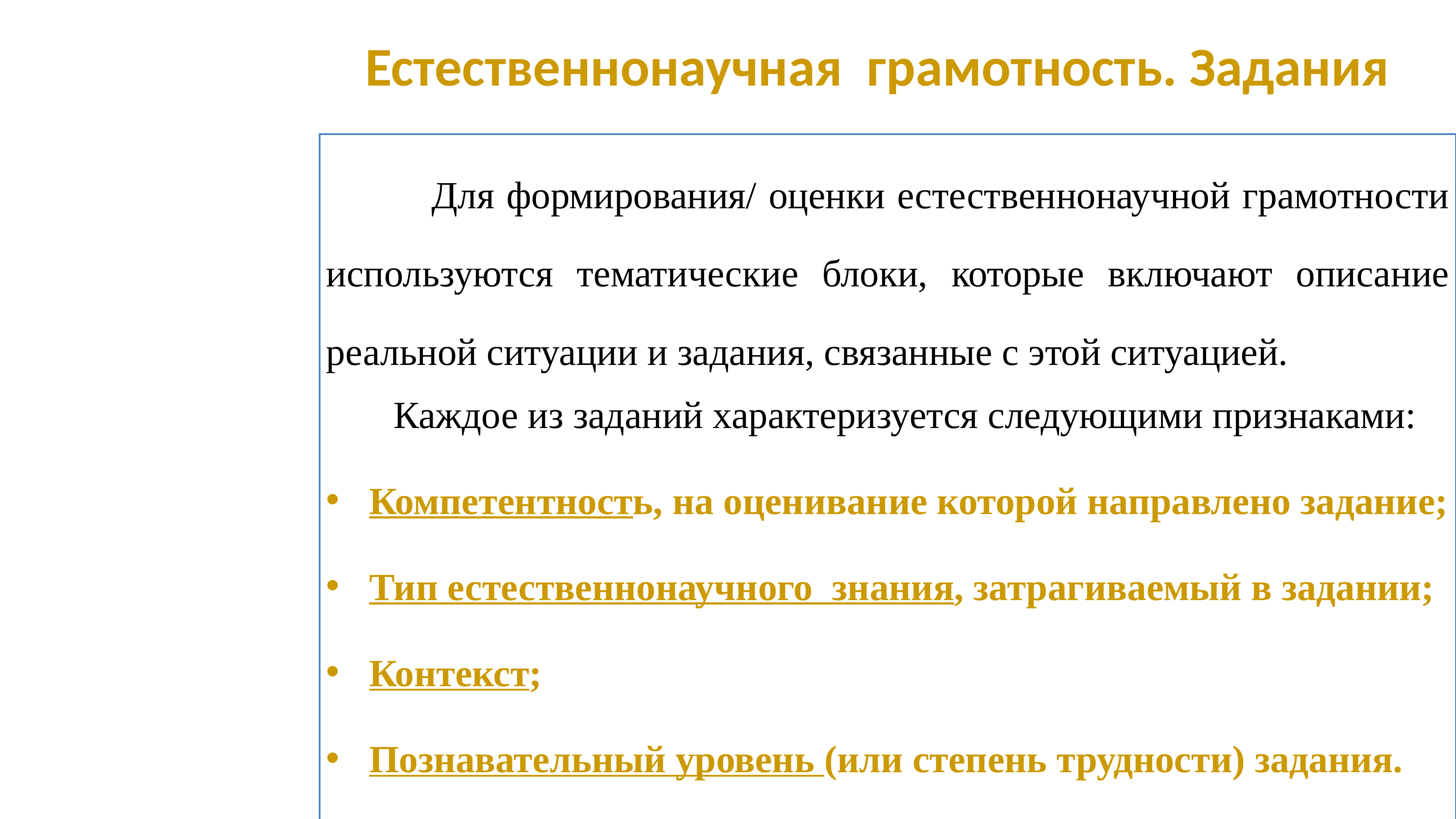

# Естественнонаучная  грамотность. Задания
           Для формирования/ оценки естественнонаучной грамотности используются тематические блоки, которые включают описание реальной ситуации и задания, связанные с этой ситуацией.
       Каждое из заданий характеризуется следующими признаками:
Компетентность, на оценивание которой направлено задание;
Тип естественнонаучного  знания, затрагиваемый в задании;
Контекст;
Познавательный уровень (или степень трудности) задания.